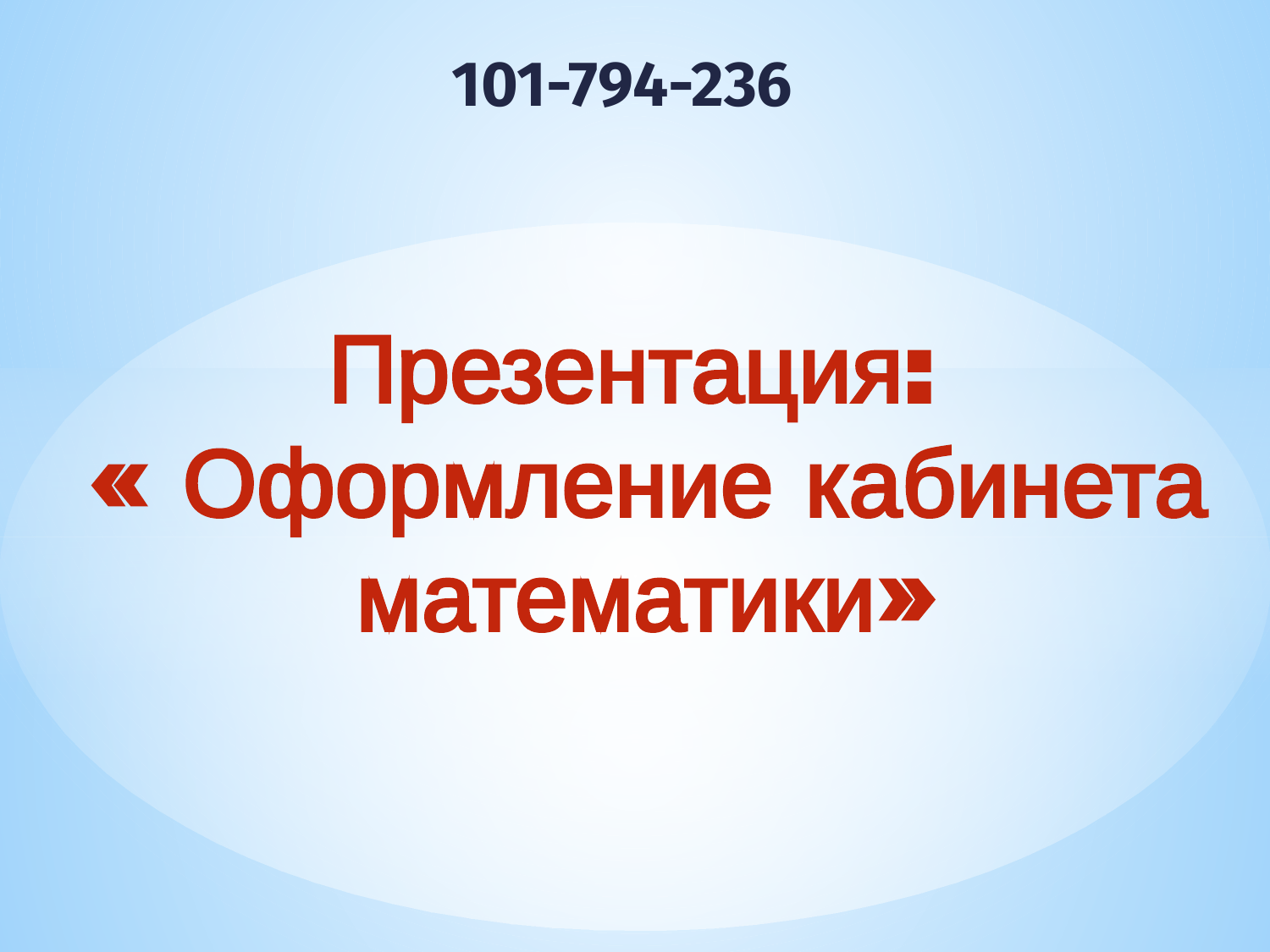

101-794-236

# Презентация: « Оформление кабинета математики»